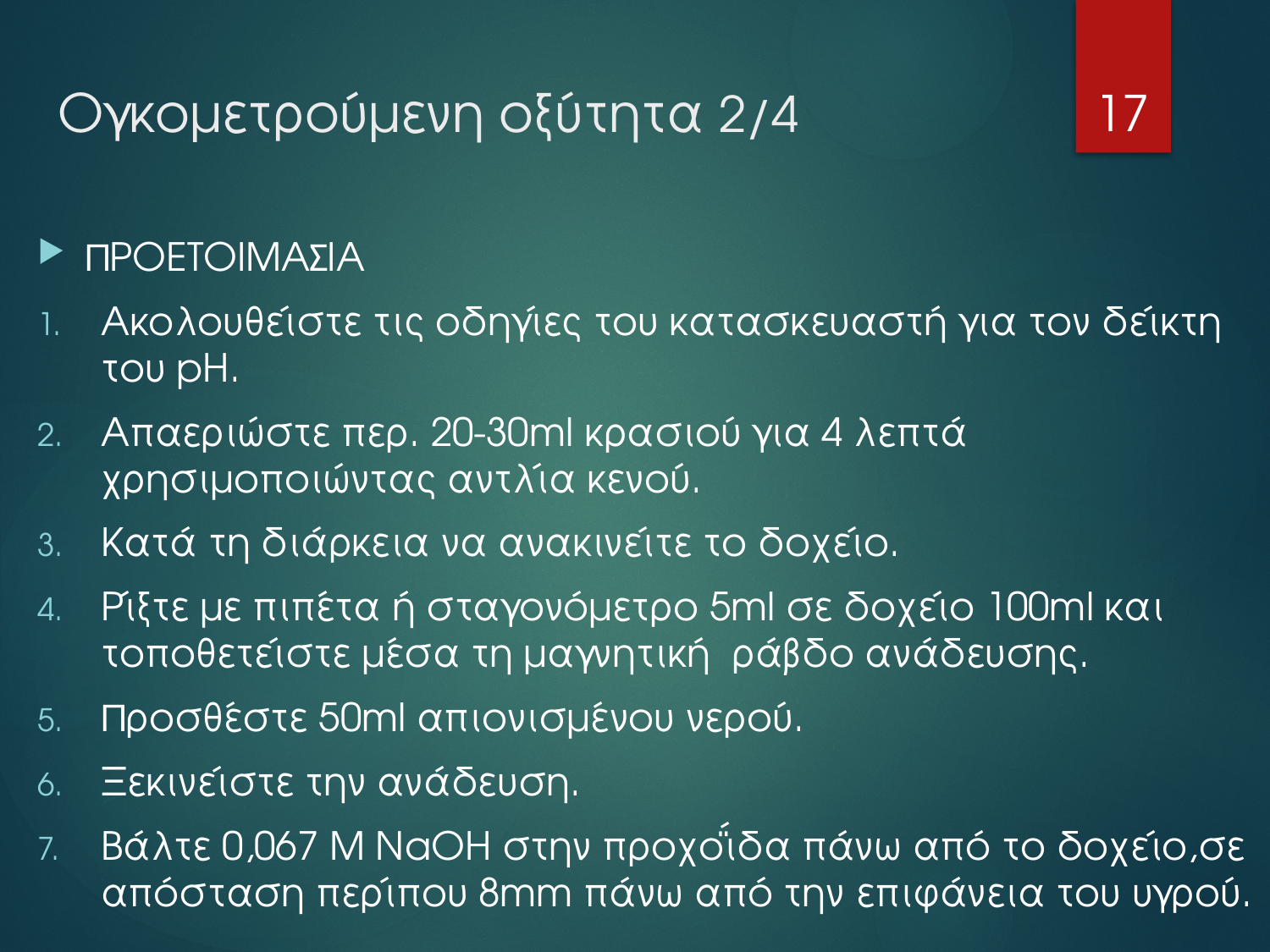

# Ογκομετρούμενη οξύτητα 2/4
17
ΠΡΟΕΤΟΙΜΑΣΙΑ
Ακολουθείστε τις οδηγίες του κατασκευαστή για τον δείκτη του pH.
Απαεριώστε περ. 20-30ml κρασιού για 4 λεπτά χρησιμοποιώντας αντλία κενού.
Κατά τη διάρκεια να ανακινείτε το δοχείο.
Ρίξτε με πιπέτα ή σταγονόμετρο 5ml σε δοχείο 100ml και τοποθετείστε μέσα τη μαγνητική  ράβδο ανάδευσης.
Προσθέστε 50ml απιονισμένου νερού.
Ξεκινείστε την ανάδευση.
Βάλτε 0,067 M NaOH στην προχοΐδα πάνω από το δοχείο,σε απόσταση περίπου 8mm πάνω από την επιφάνεια του υγρού.